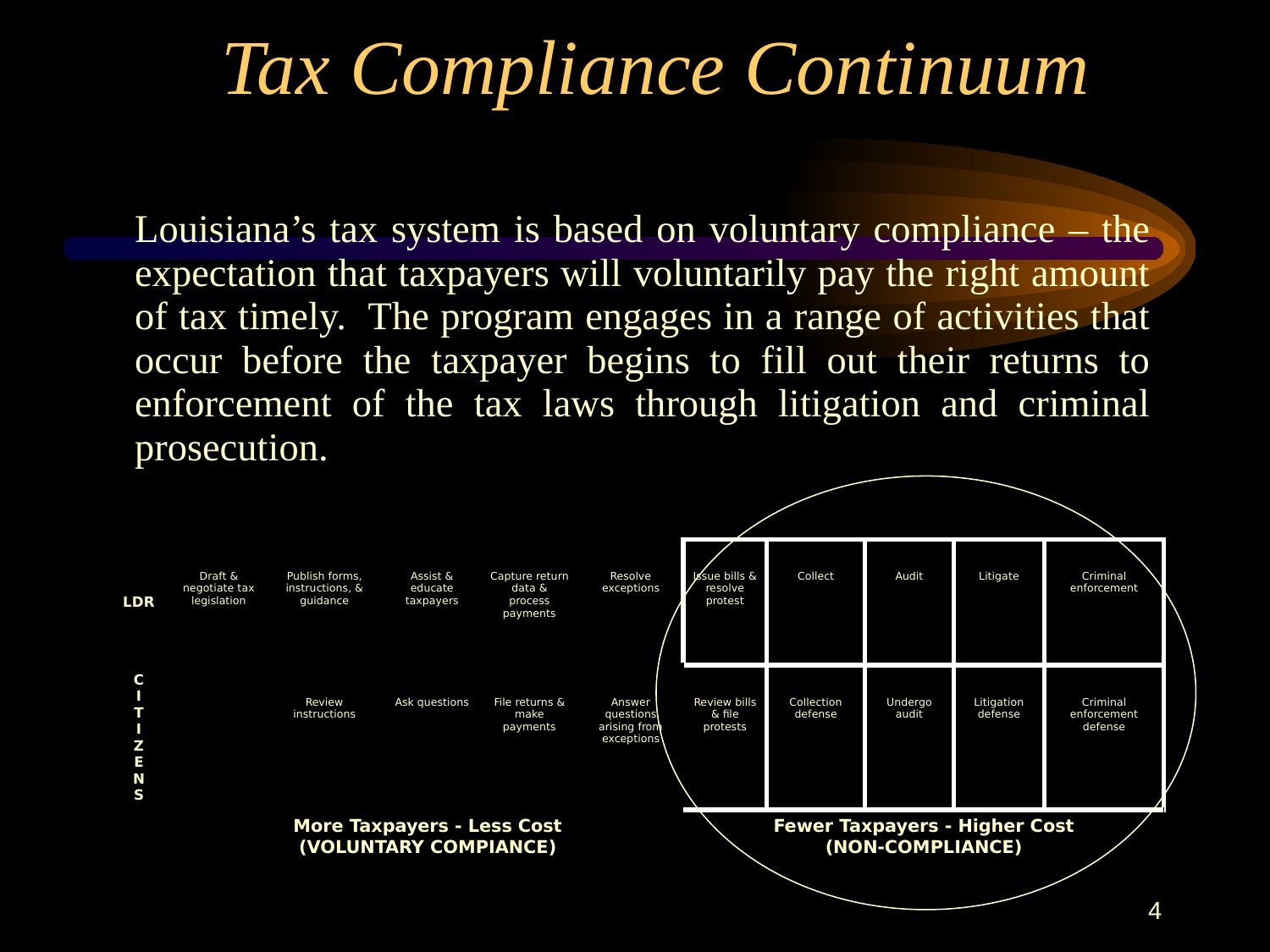

# Tax Compliance Continuum
	Louisiana’s tax system is based on voluntary compliance – the expectation that taxpayers will voluntarily pay the right amount of tax timely.  The program engages in a range of activities that occur before the taxpayer begins to fill out their returns to enforcement of the tax laws through litigation and criminal prosecution.

| LDR | Draft & negotiate tax legislation | Publish forms, instructions, & guidance | Assist & educate taxpayers | Capture return data & process payments | Resolve exceptions | Issue bills & resolve protest | Collect | Audit | Litigate | Criminal enforcement |
| --- | --- | --- | --- | --- | --- | --- | --- | --- | --- | --- |
| C I T I Z E N S |  | Review instructions | Ask questions | File returns & make payments | Answer questions arising from exceptions | Review bills & file protests | Collection defense | Undergo audit | Litigation defense | Criminal enforcement defense |
|  | More Taxpayers - Less Cost (VOLUNTARY COMPIANCE) |  |  |  |  | Fewer Taxpayers - Higher Cost (NON-COMPLIANCE) |  |  |  |  |
4